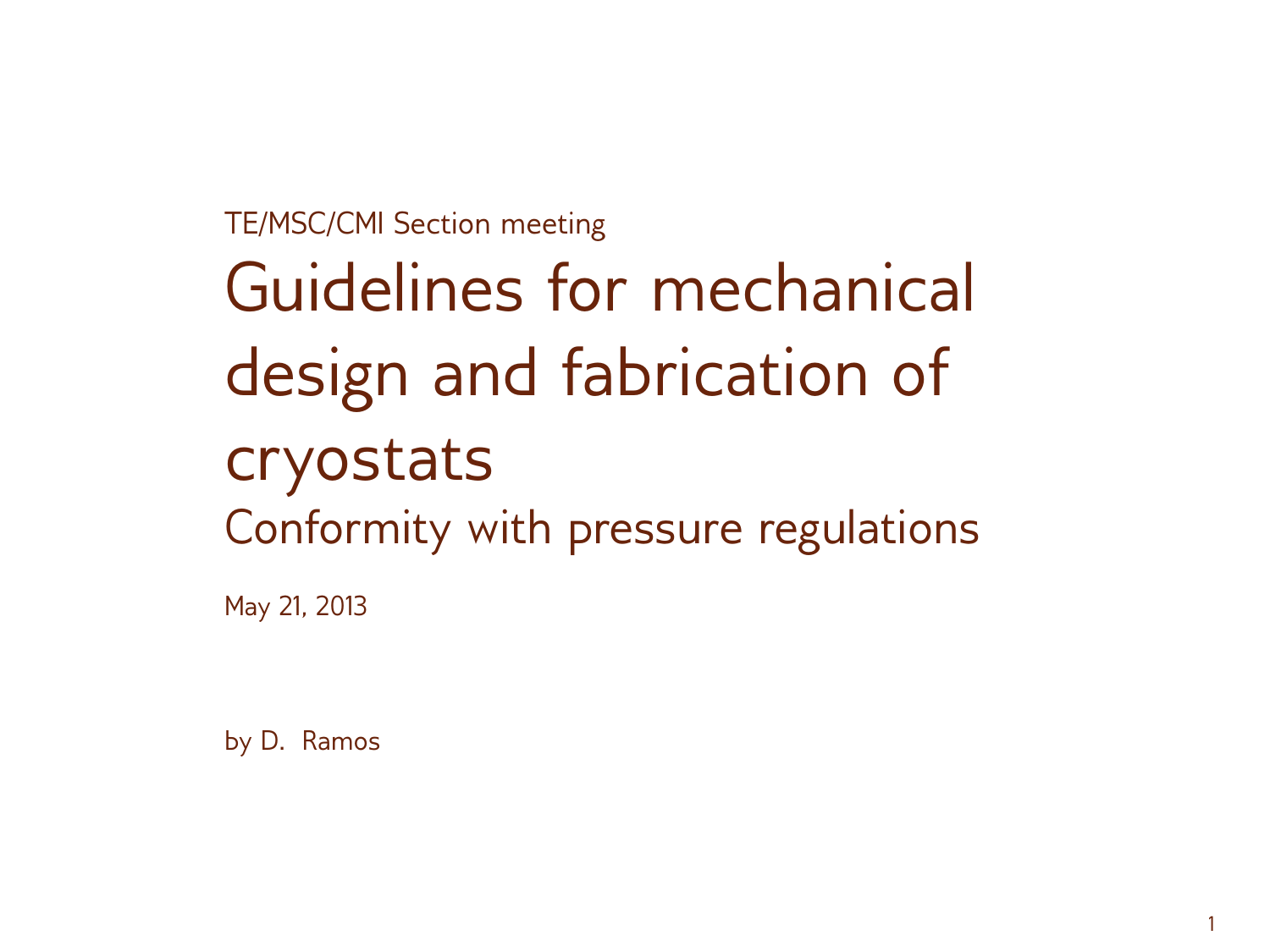

TE/MSC/CMI Section meeting
Guidelines for mechanical design and fabrication of cryostats
Conformity with pressure regulations

May 21, 2013

by D.  Ramos

1